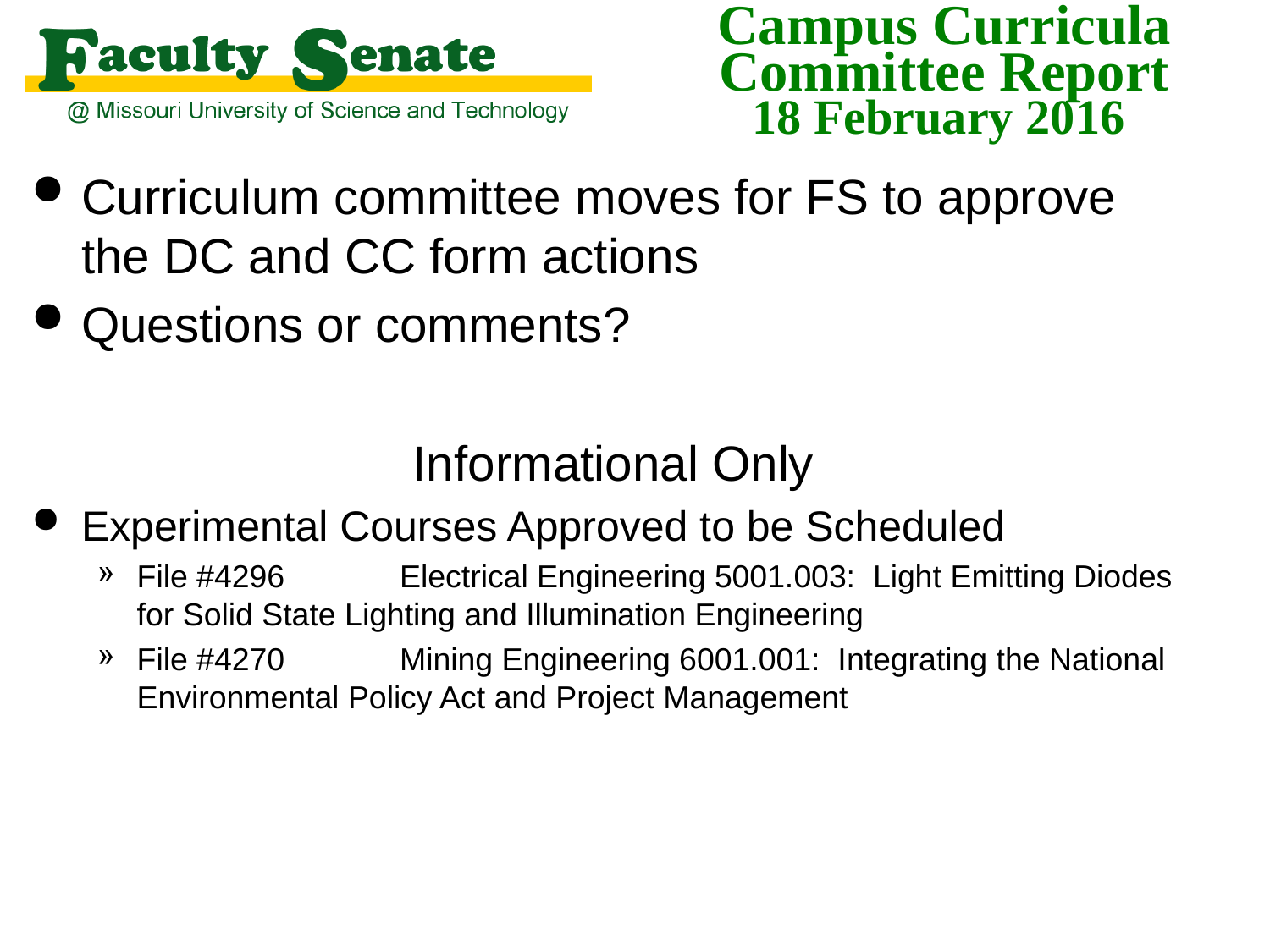

Curriculum committee moves for FS to approve the DC and CC form actions
Questions or comments?

Informational Only
Experimental Courses Approved to be Scheduled
File #4296	 Electrical Engineering 5001.003:  Light Emitting Diodes for Solid State Lighting and Illumination Engineering
File #4270	 Mining Engineering 6001.001:  Integrating the National Environmental Policy Act and Project Management